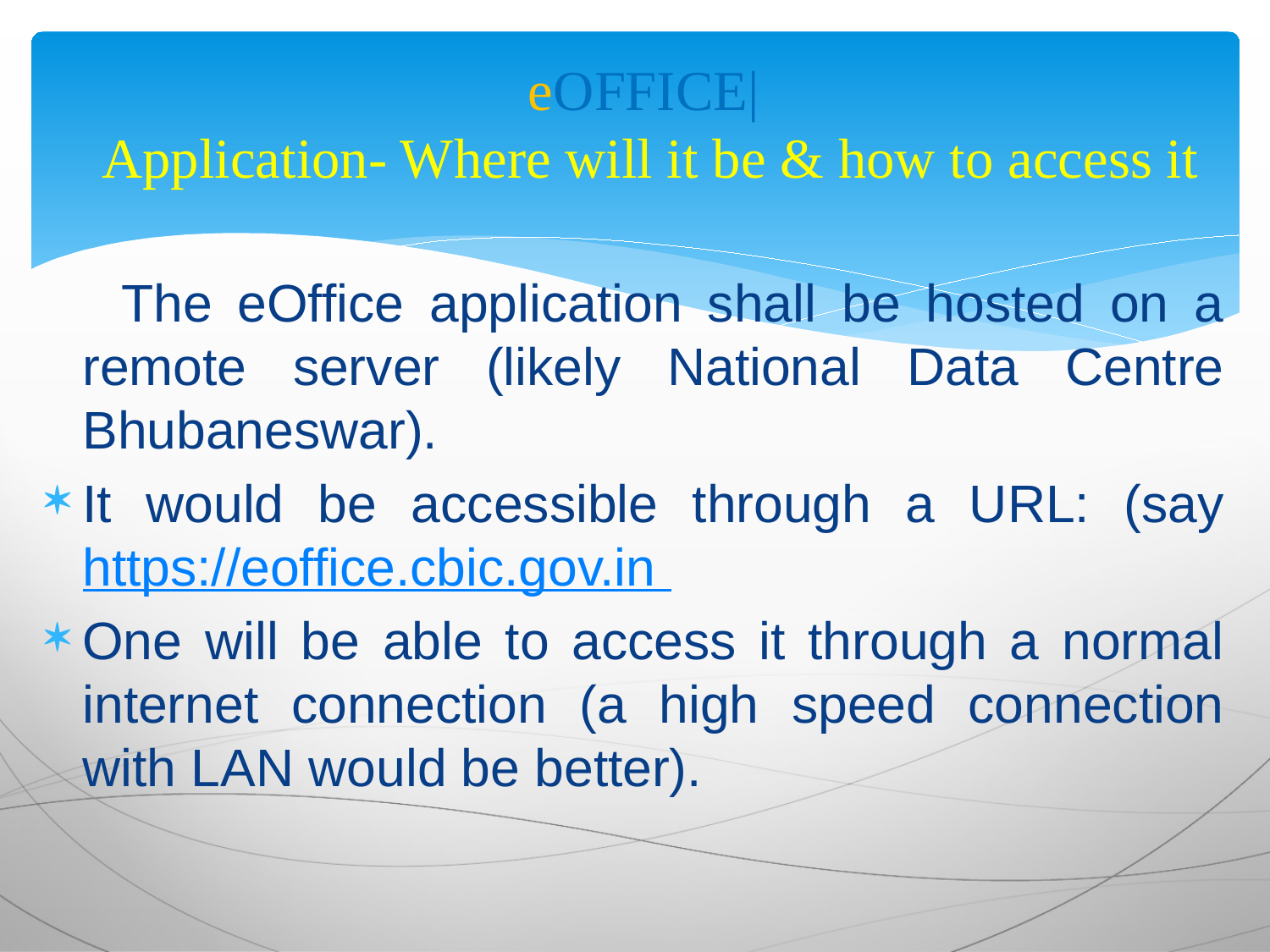

# eOFFICE| Application- Where will it be & how to access it

   The eOffice application shall be hosted on a remote server (likely National Data Centre Bhubaneswar).
It would be accessible through a URL: (say https://eoffice.cbic.gov.in
One will be able to access it through a normal internet connection (a high speed connection with LAN would be better).